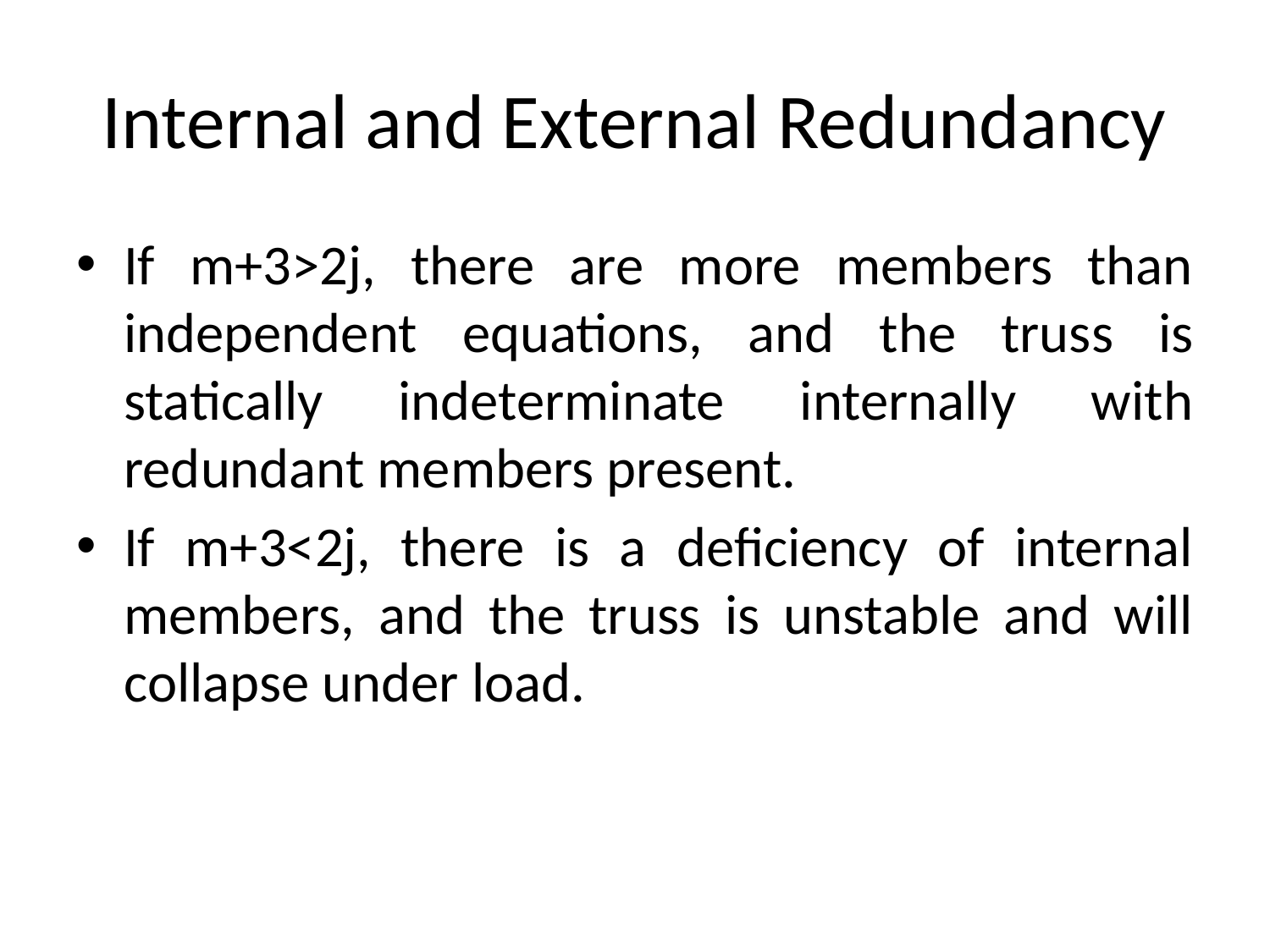

# Internal and External Redundancy
If m+3>2j, there are more members than independent equations, and the truss is statically indeterminate internally with redundant members present.
If m+3<2j, there is a deficiency of internal members, and the truss is unstable and will collapse under load.